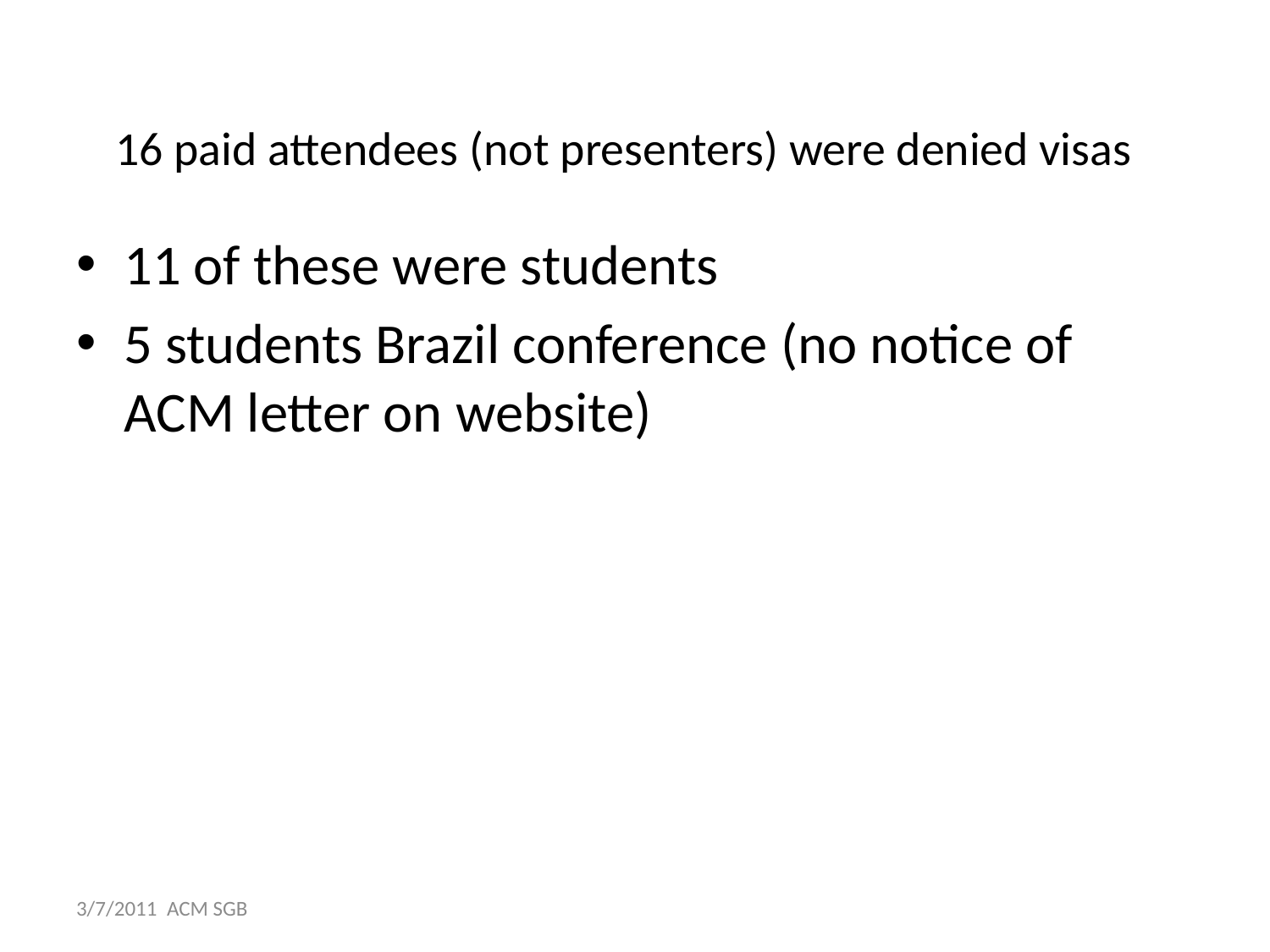

# 16 paid attendees (not presenters) were denied visas
11 of these were students
5 students Brazil conference (no notice of ACM letter on website)

3/7/2011  ACM SGB